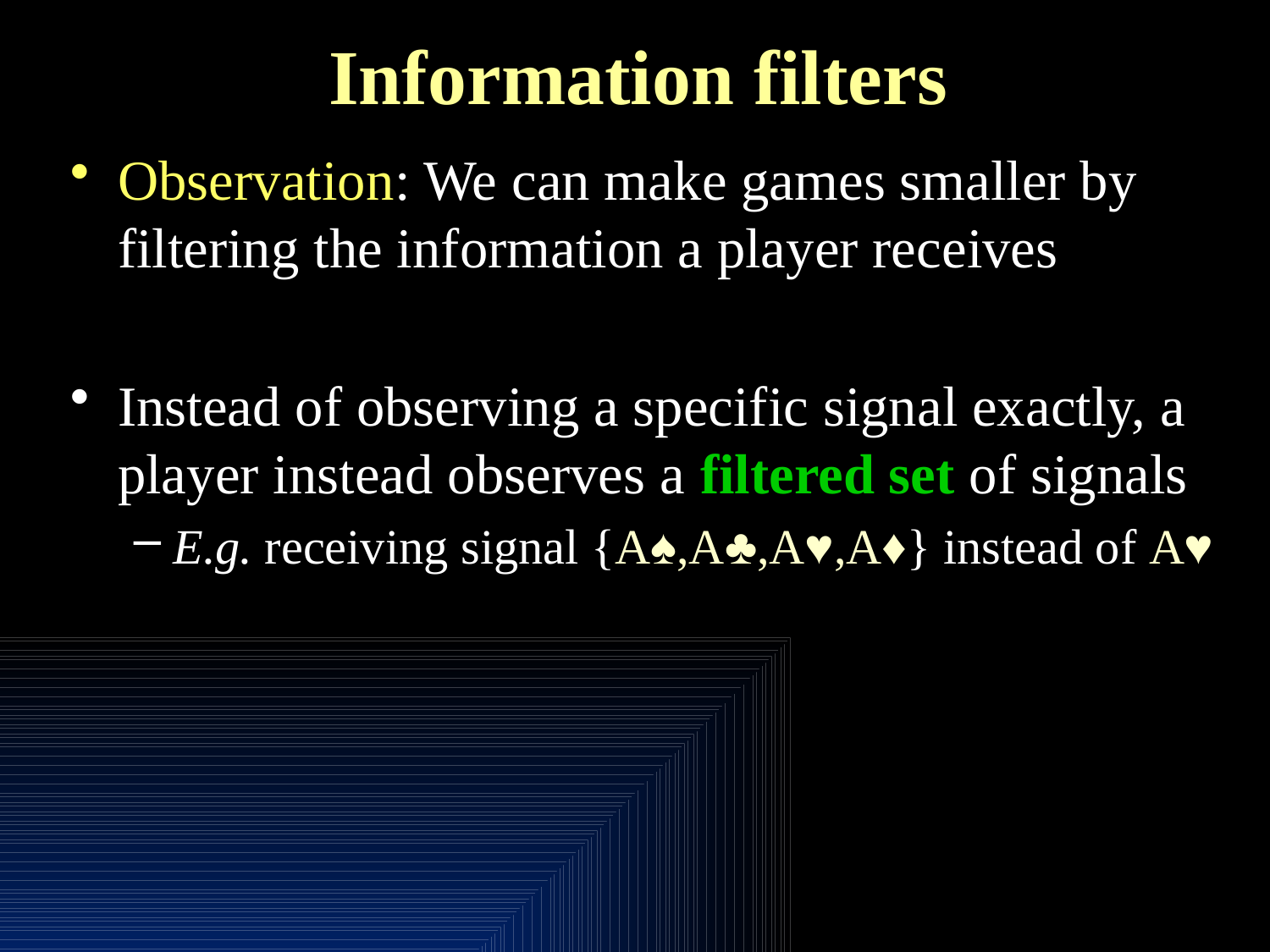

# Information filters
Observation: We can make games smaller by filtering the information a player receives

Instead of observing a specific signal exactly, a player instead observes a filtered set of signals
E.g. receiving signal {A♠,A♣,A♥,A♦} instead of A♥